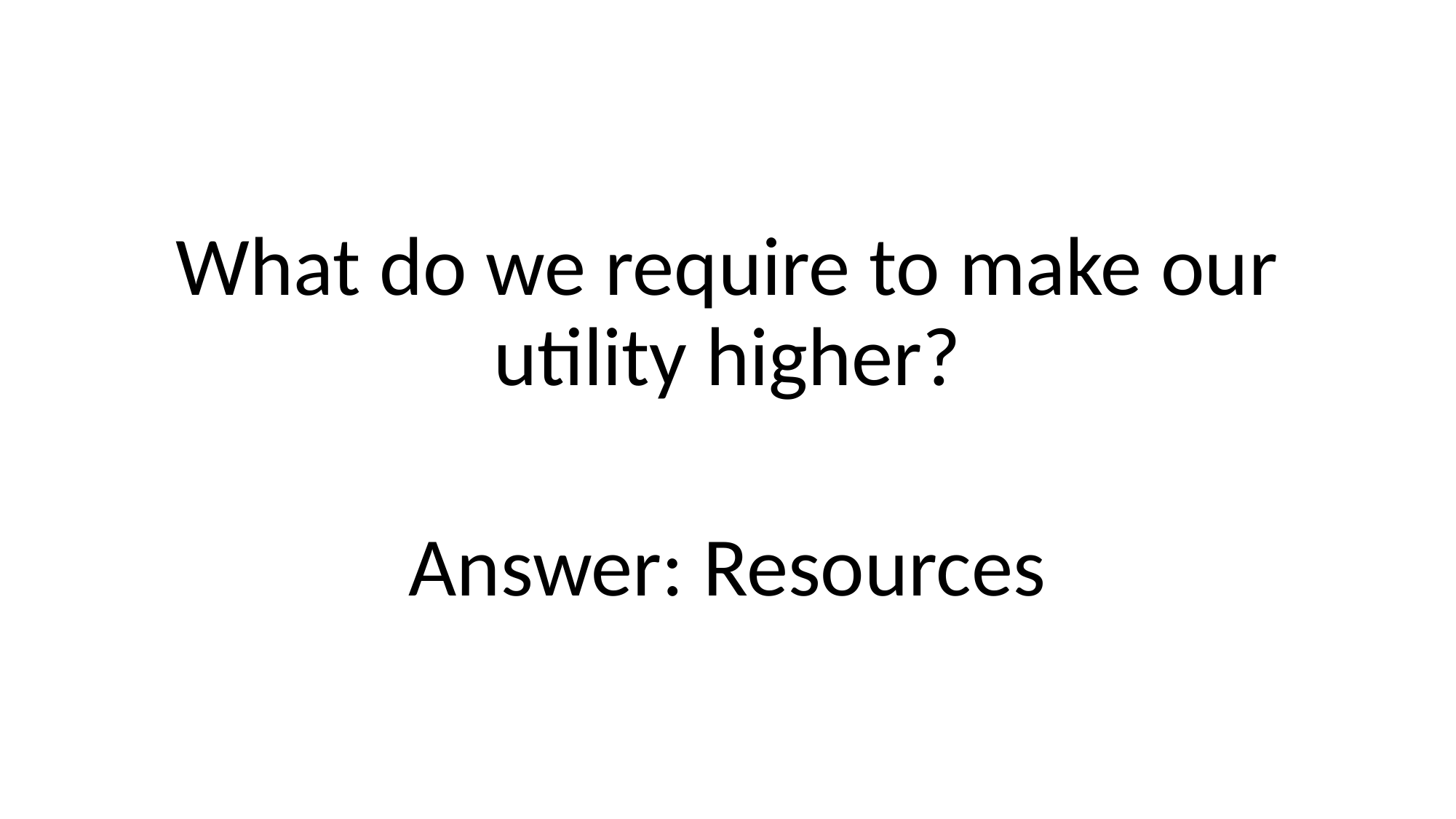

What do we require to make our utility higher?

Answer: Resources